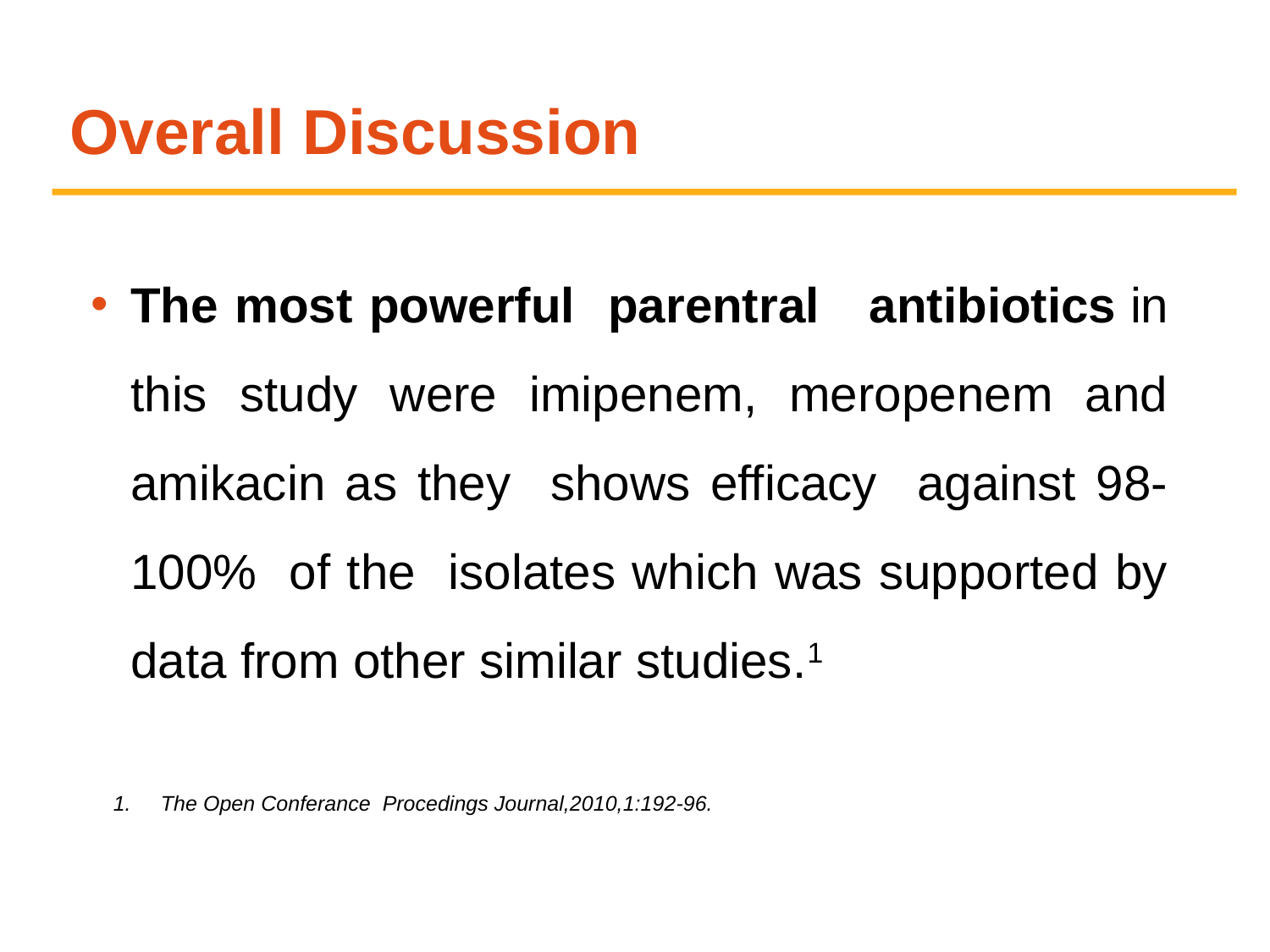

Overall Discussion

The most powerful  parentral   antibiotics in this study were imipenem, meropenem and amikacin as they  shows efficacy  against 98-100%  of the  isolates which was supported by data from other similar studies.1
The Open Conferance  Procedings Journal,2010,1:192-96.